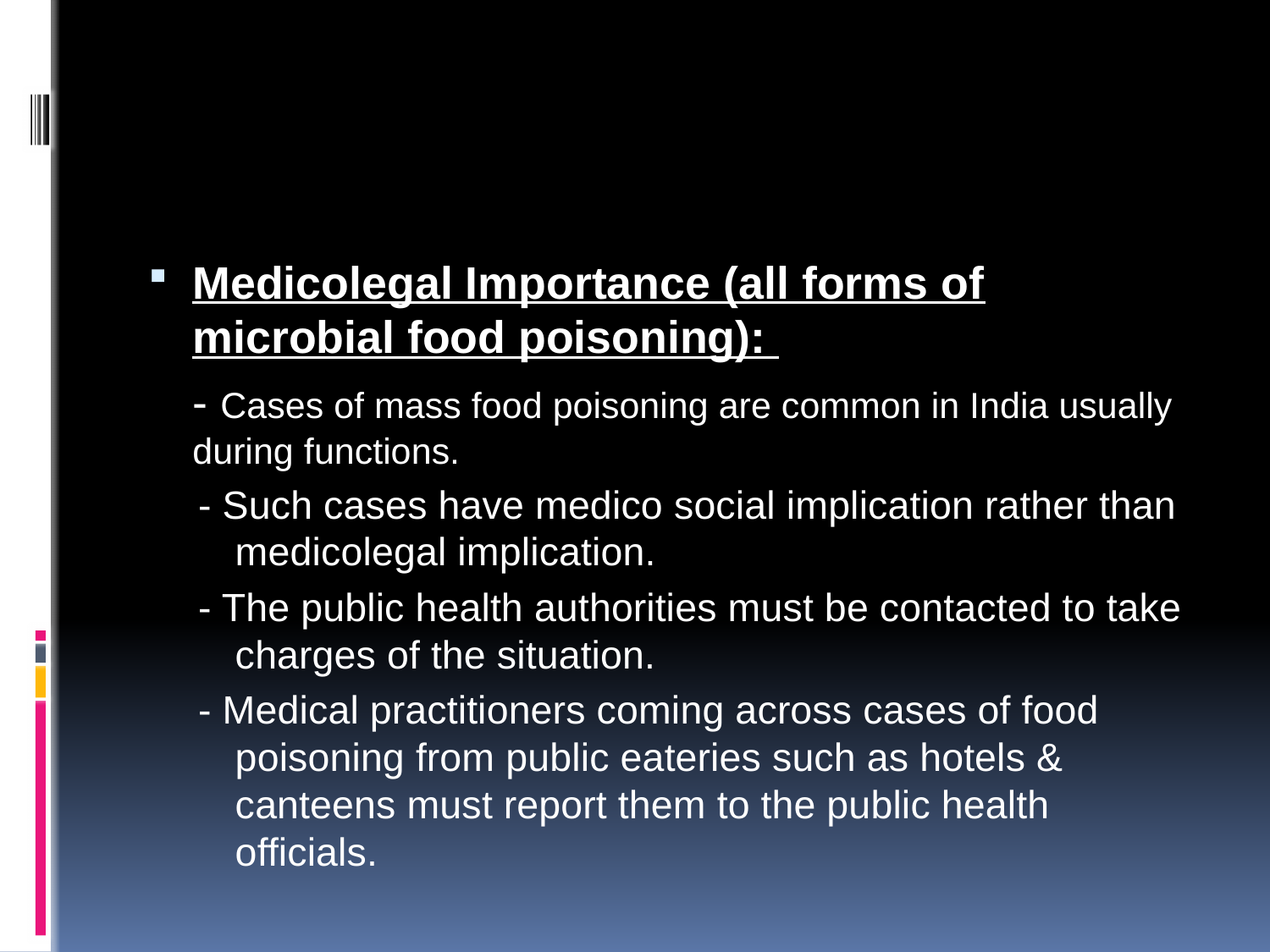

#
Medicolegal Importance (all forms of microbial food poisoning):
	- Cases of mass food poisoning are common in India usually 	during functions.
- Such cases have medico social implication rather than medicolegal implication.
- The public health authorities must be contacted to take charges of the situation.
- Medical practitioners coming across cases of food poisoning from public eateries such as hotels & canteens must report them to the public health officials.